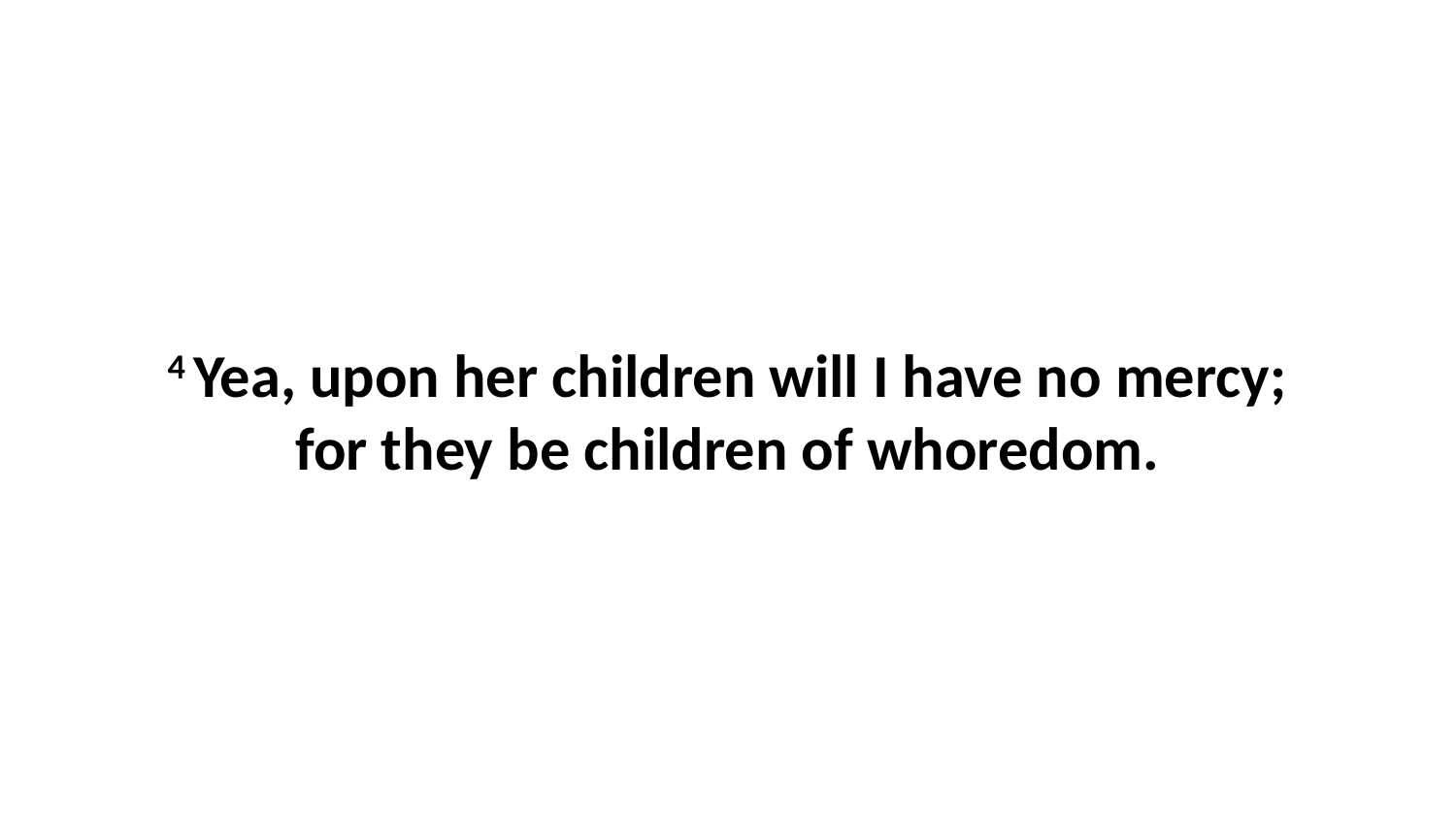

4 Yea, upon her children will I have no mercy; for they be children of whoredom.